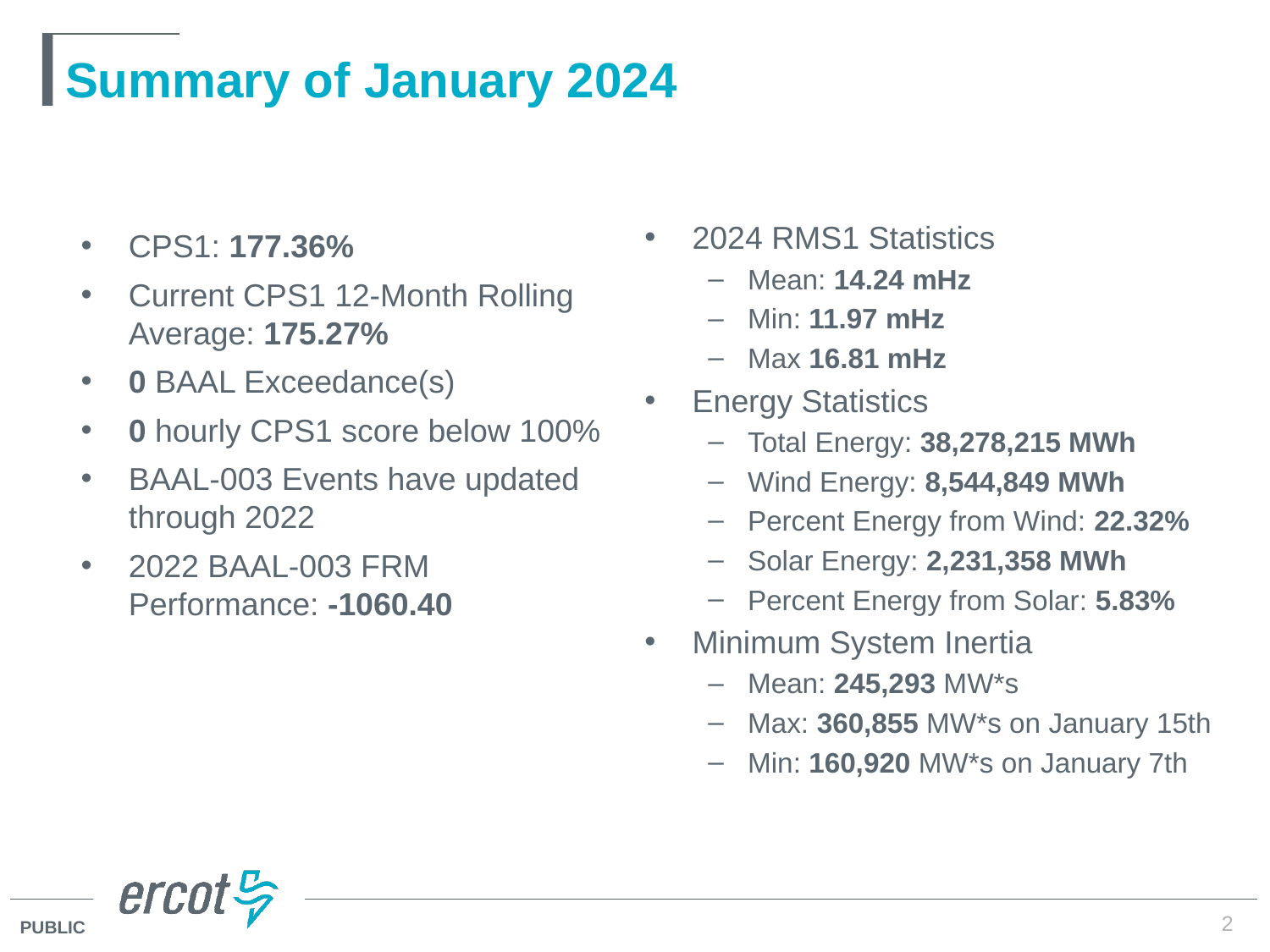

# Summary of January 2024
2024 RMS1 Statistics
Mean: 14.24 mHz
Min: 11.97 mHz
Max 16.81 mHz
Energy Statistics
Total Energy: 38,278,215 MWh
Wind Energy: 8,544,849 MWh
Percent Energy from Wind: 22.32%
Solar Energy: 2,231,358 MWh
Percent Energy from Solar: 5.83%
Minimum System Inertia
Mean: 245,293 MW*s
Max: 360,855 MW*s on January 15th
Min: 160,920 MW*s on January 7th

CPS1: 177.36%
Current CPS1 12-Month Rolling Average: 175.27%
0 BAAL Exceedance(s)
0 hourly CPS1 score below 100%
BAAL-003 Events have updated through 2022
2022 BAAL-003 FRM Performance: -1060.40

2